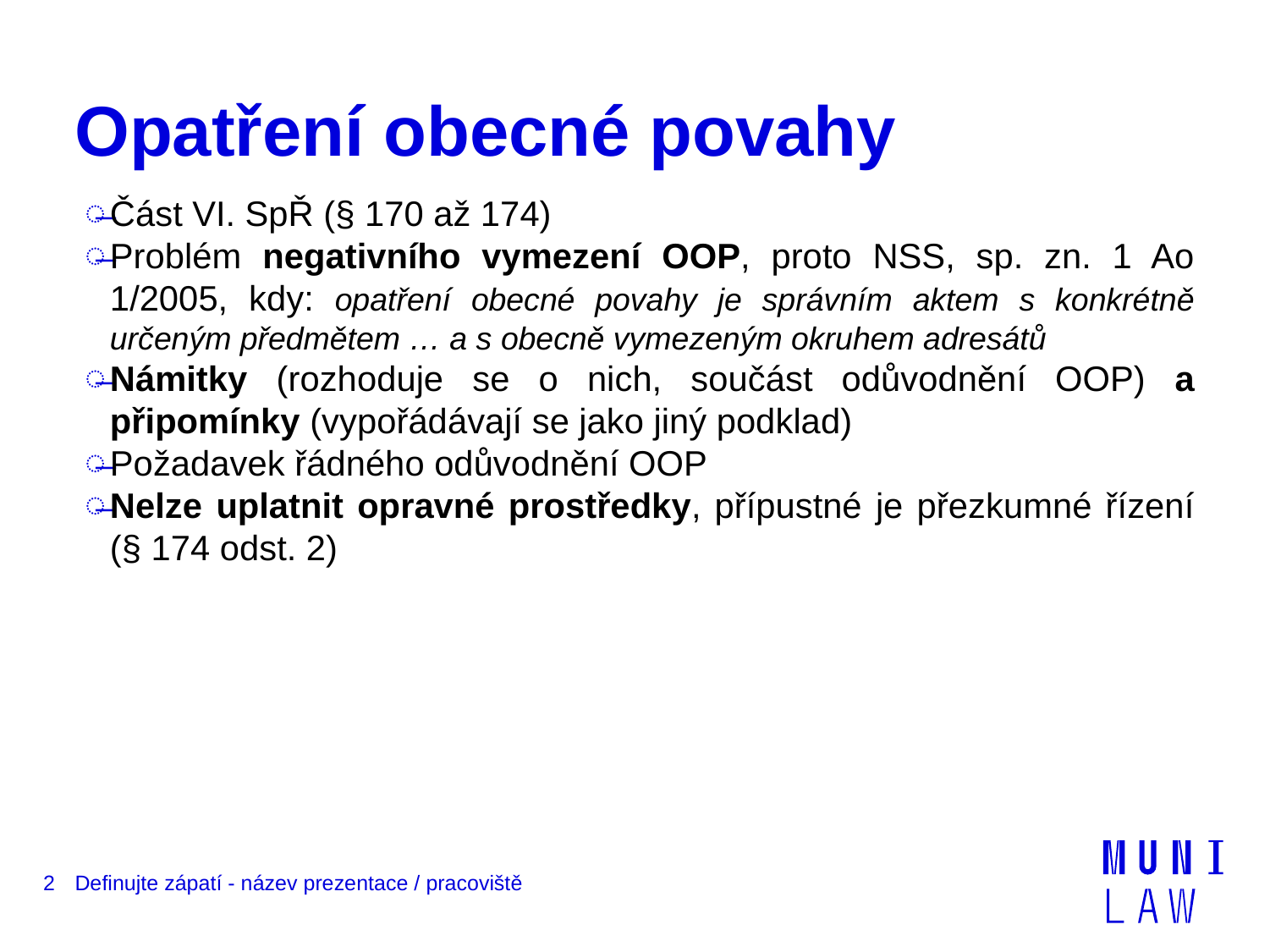

# Opatření obecné povahy
Část VI. SpŘ (§ 170 až 174)
Problém negativního vymezení OOP, proto NSS, sp. zn. 1 Ao 1/2005, kdy: opatření obecné povahy je správním aktem s konkrétně určeným předmětem … a s obecně vymezeným okruhem adresátů
Námitky (rozhoduje se o nich, součást odůvodnění OOP) a připomínky (vypořádávají se jako jiný podklad)
Požadavek řádného odůvodnění OOP
Nelze uplatnit opravné prostředky, přípustné je přezkumné řízení (§ 174 odst. 2)

2
Definujte zápatí - název prezentace / pracoviště